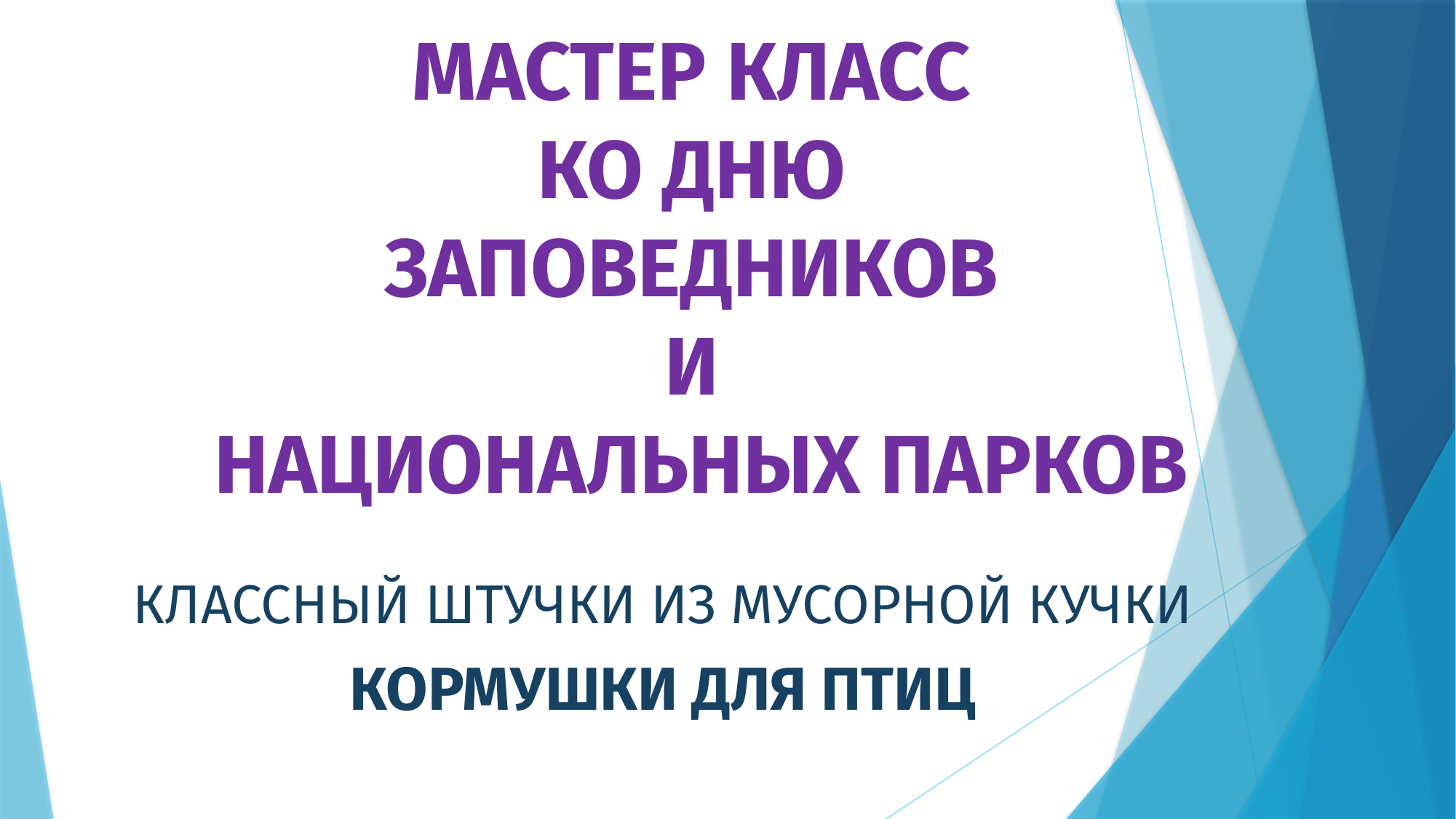

# МАСТЕР КЛАСС КО ДНЮ ЗАПОВЕДНИКОВ И НАЦИОНАЛЬНЫХ ПАРКОВ
КЛАССНЫЙ ШТУЧКИ ИЗ МУСОРНОЙ КУЧКИ
КОРМУШКИ ДЛЯ ПТИЦ